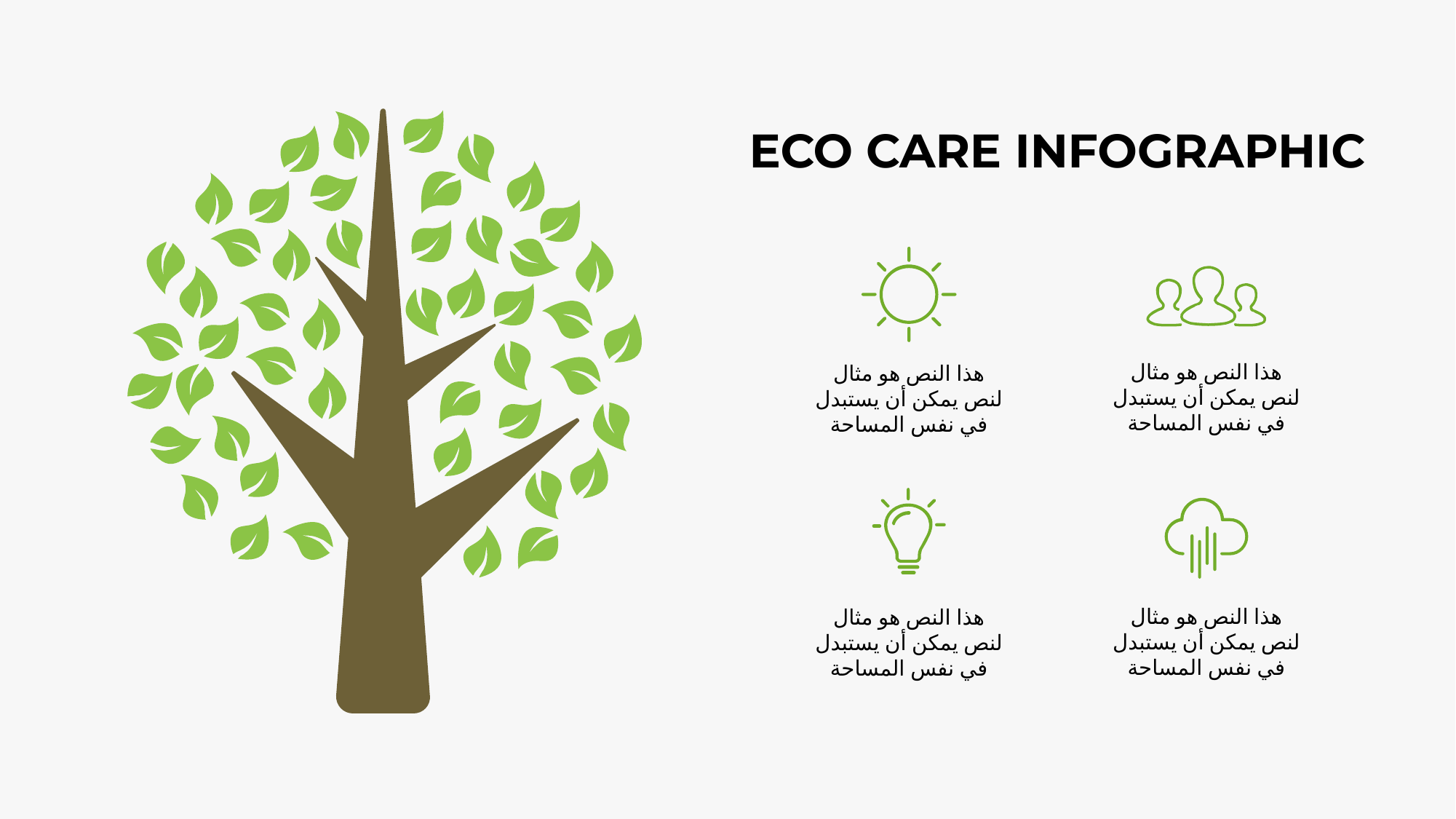

ECO CARE INFOGRAPHIC

هذا النص هو مثال لنص يمكن أن يستبدل في نفس المساحة

هذا النص هو مثال لنص يمكن أن يستبدل في نفس المساحة

هذا النص هو مثال لنص يمكن أن يستبدل في نفس المساحة

هذا النص هو مثال لنص يمكن أن يستبدل في نفس المساحة